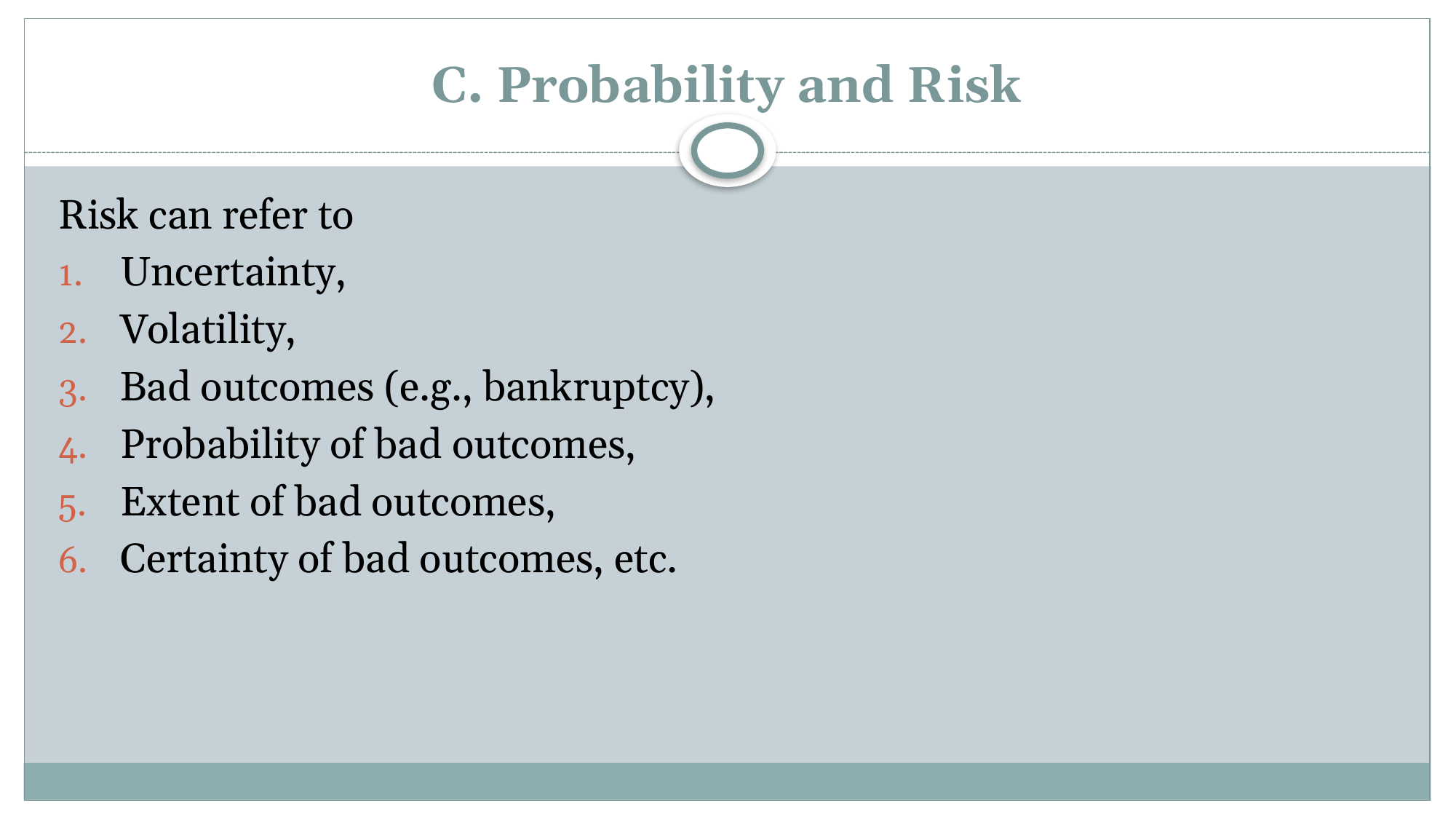

# C. Probability and Risk
Risk can refer to
Uncertainty,
Volatility,
Bad outcomes (e.g., bankruptcy),
Probability of bad outcomes,
Extent of bad outcomes,
Certainty of bad outcomes, etc.